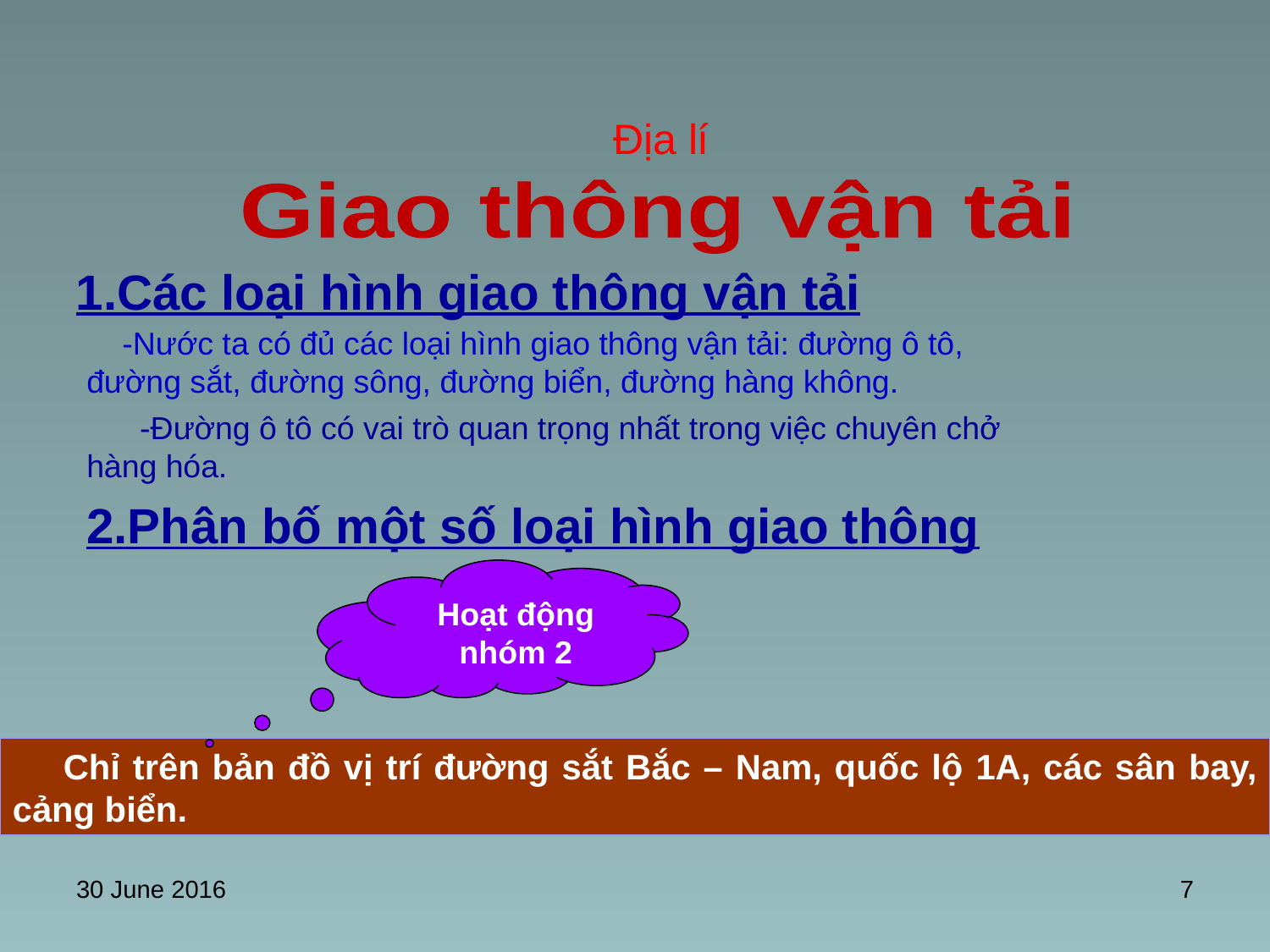

Địa lí
Giao thông vận tải
1.Các loại hình giao thông vận tải
    -Nước ta có đủ các loại hình giao thông vận tải: đường ô tô, đường sắt, đường sông, đường biển, đường hàng không.

      -Đường ô tô có vai trò quan trọng nhất trong việc chuyên chở hàng hóa.
2.Phân bố một số loại hình giao thông
Hoạt động nhóm 2
    Chỉ trên bản đồ vị trí đường sắt Bắc – Nam, quốc lộ 1A, các sân bay, cảng biển.
30 June 2016
7